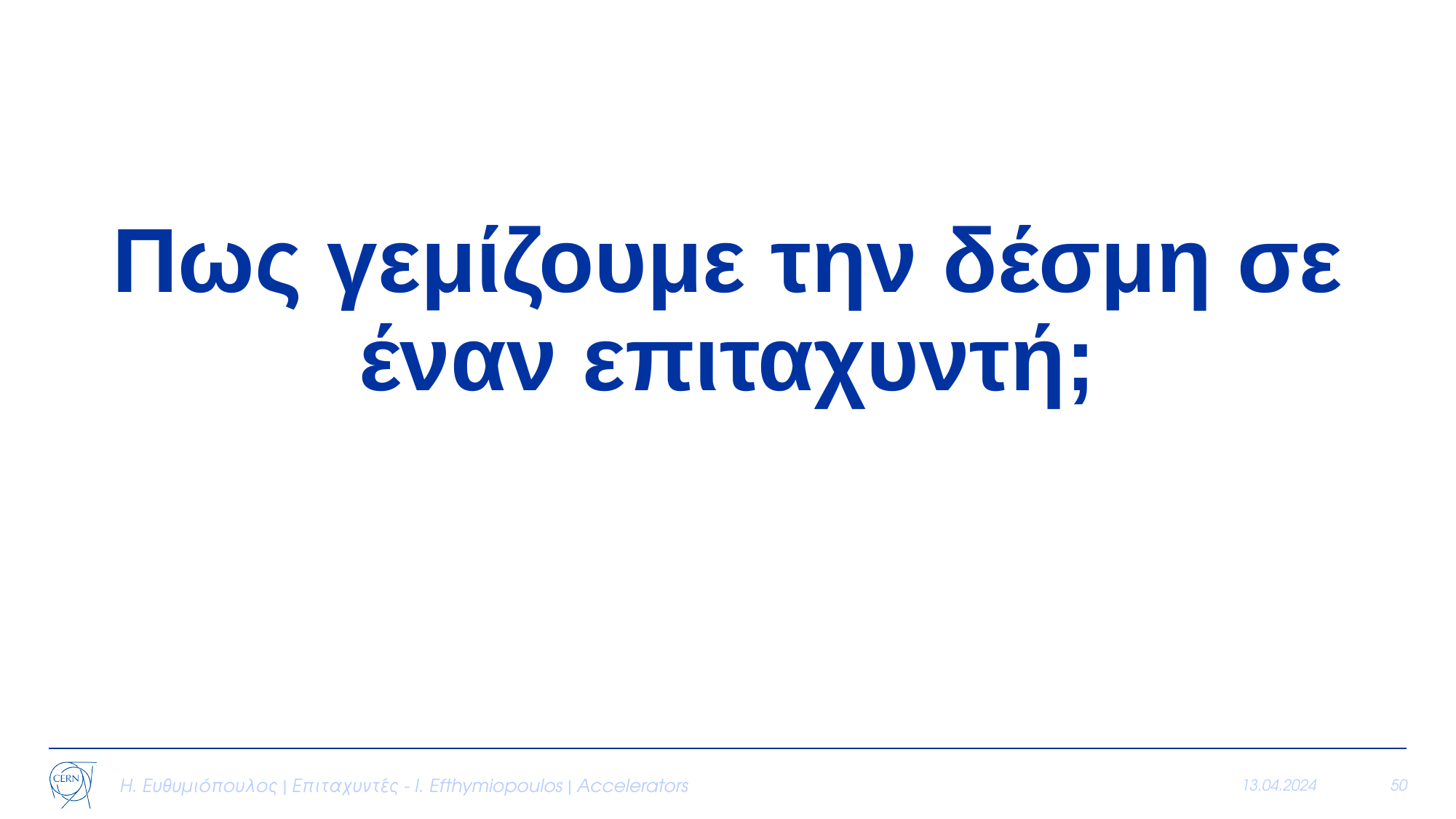

# Πως γεμίζουμε την δέσμη σε έναν επιταχυντή;

Η. Ευθυμιόπουλος | Επιταχυντές - Ι. Efthymiopoulos | Accelerators
13.04.2024
50